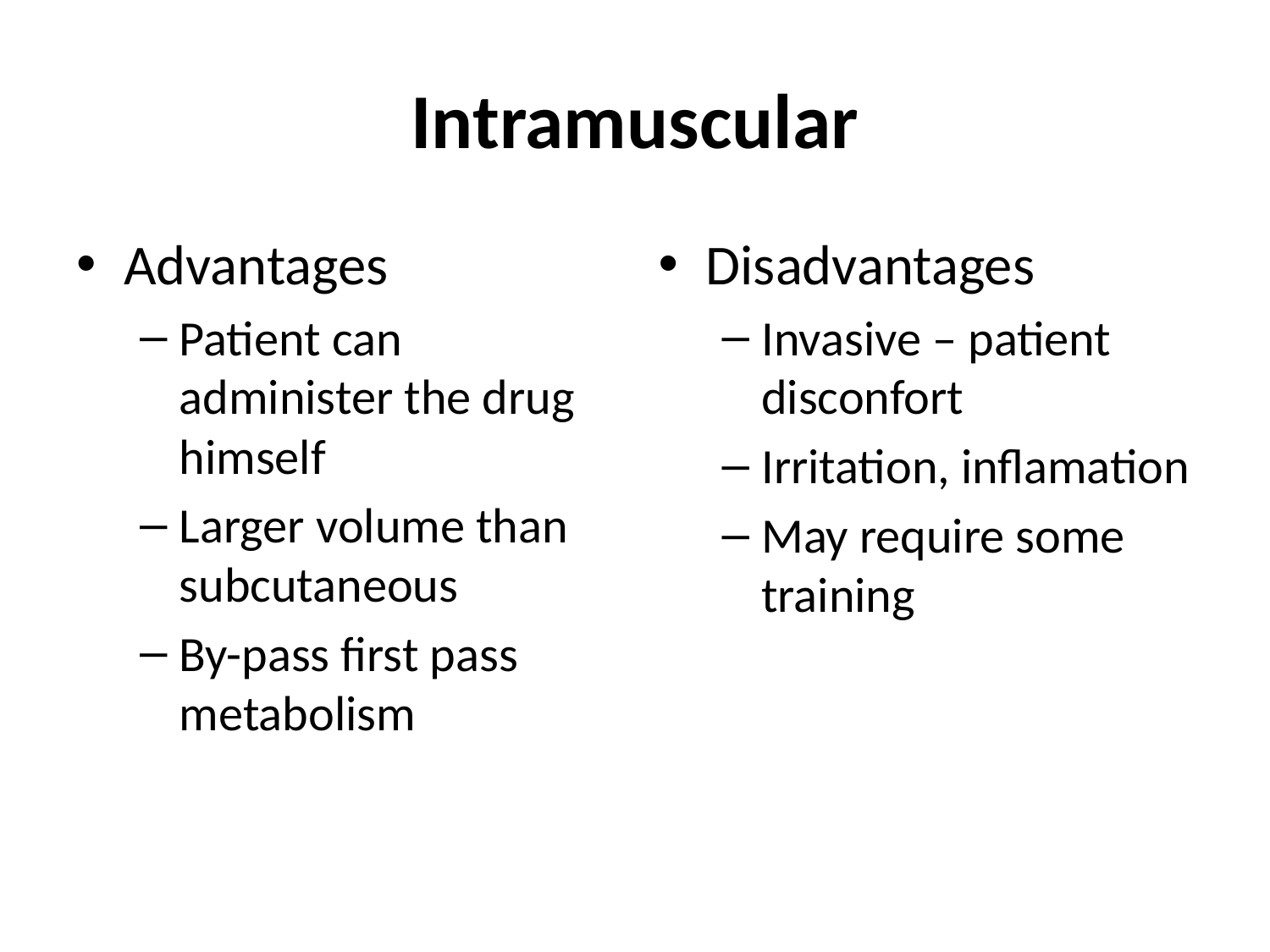

# Intramuscular
Advantages
Patient can administer the drug himself
Larger volume than subcutaneous
By-pass first pass metabolism

Disadvantages
Invasive – patient disconfort
Irritation, inflamation
May require some training